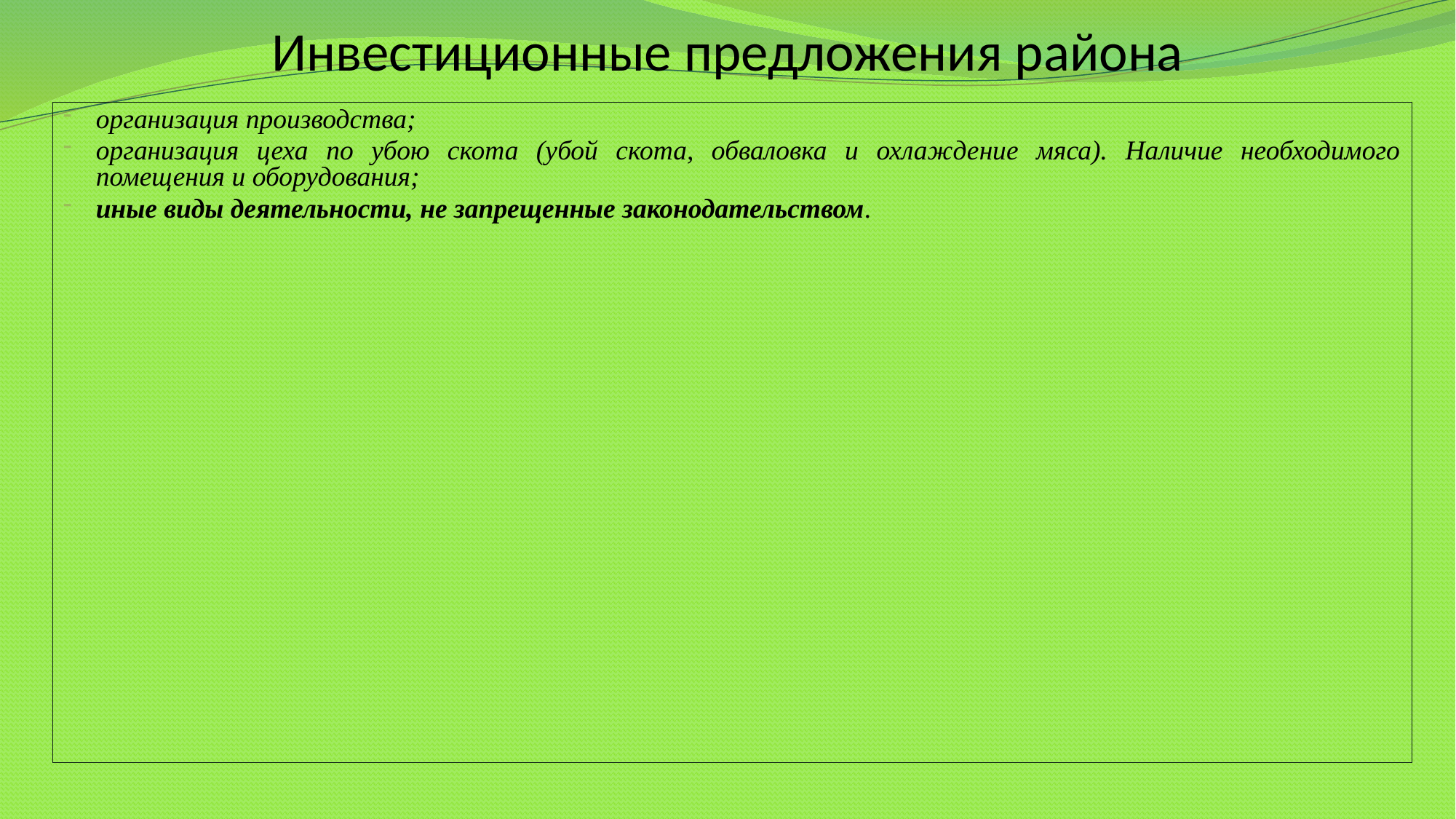

# Инвестиционные предложения района
организация производства;
организация цеха по убою скота (убой скота, обваловка и охлаждение мяса). Наличие необходимого помещения и оборудования;
иные виды деятельности, не запрещенные законодательством.